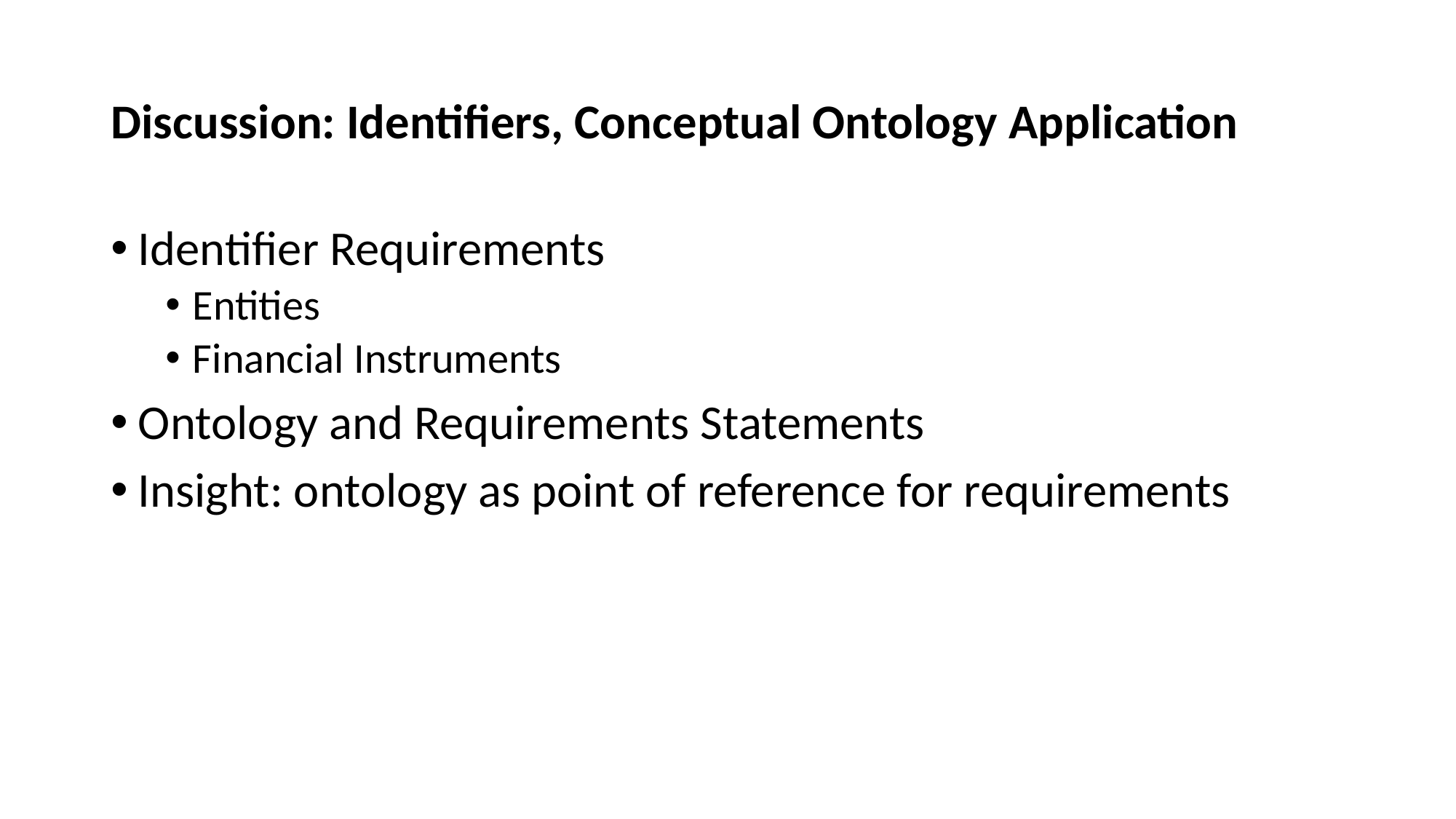

# Discussion: Identifiers, Conceptual Ontology Application
Identifier Requirements
Entities
Financial Instruments
Ontology and Requirements Statements
Insight: ontology as point of reference for requirements